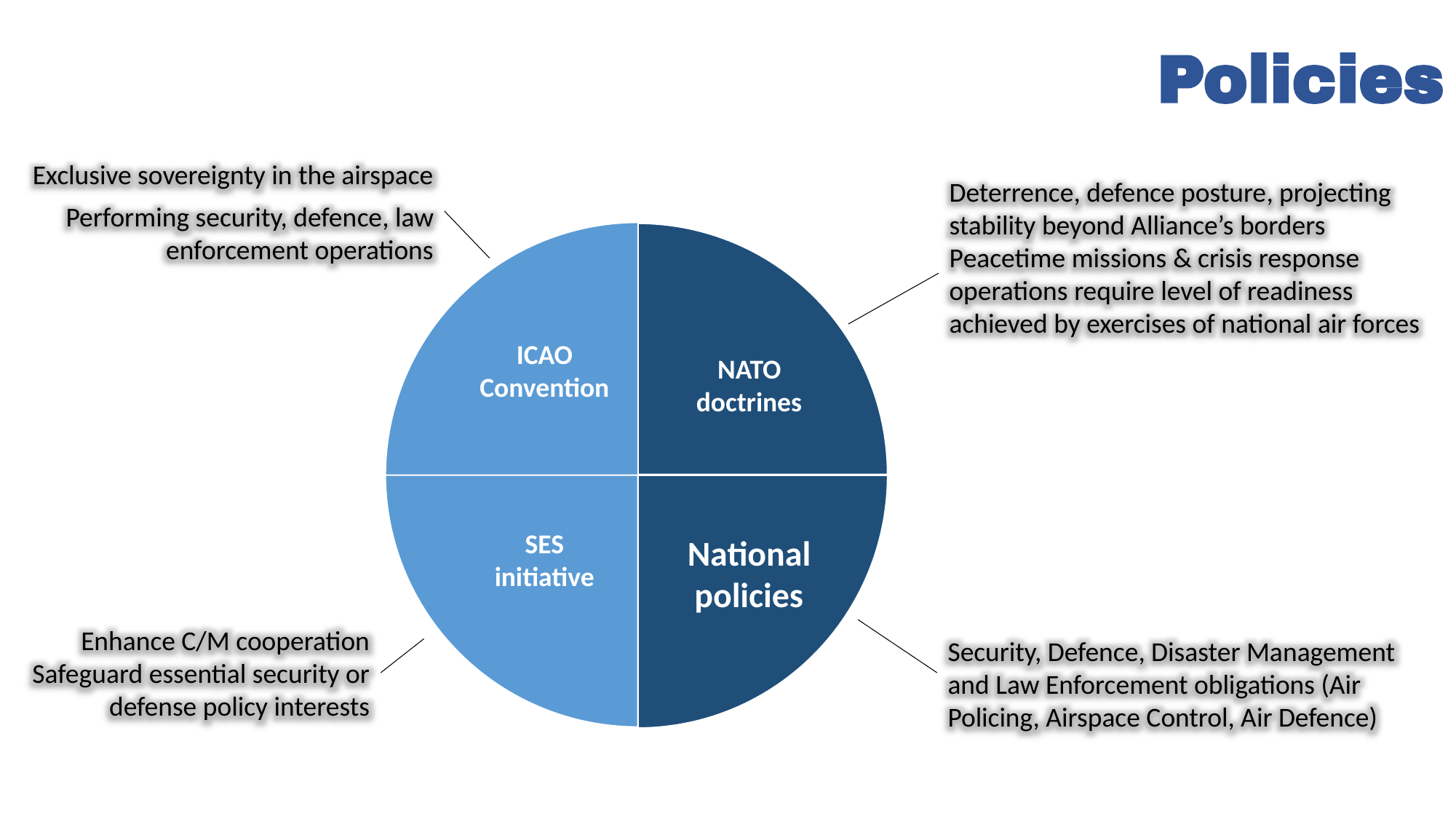

# Policies
Exclusive sovereignty in the airspace
Performing security, defence, law enforcement operations

Deterrence, defence posture, projecting stability beyond Alliance’s borders
Peacetime missions & crisis response operations require level of readiness achieved by exercises of national air forces

ICAO Convention
NATO doctrines
SES initiative
National policies
Enhance C/M cooperation
Safeguard essential security or defense policy interests
Security, Defence, Disaster Management and Law Enforcement obligations (Air Policing, Airspace Control, Air Defence)